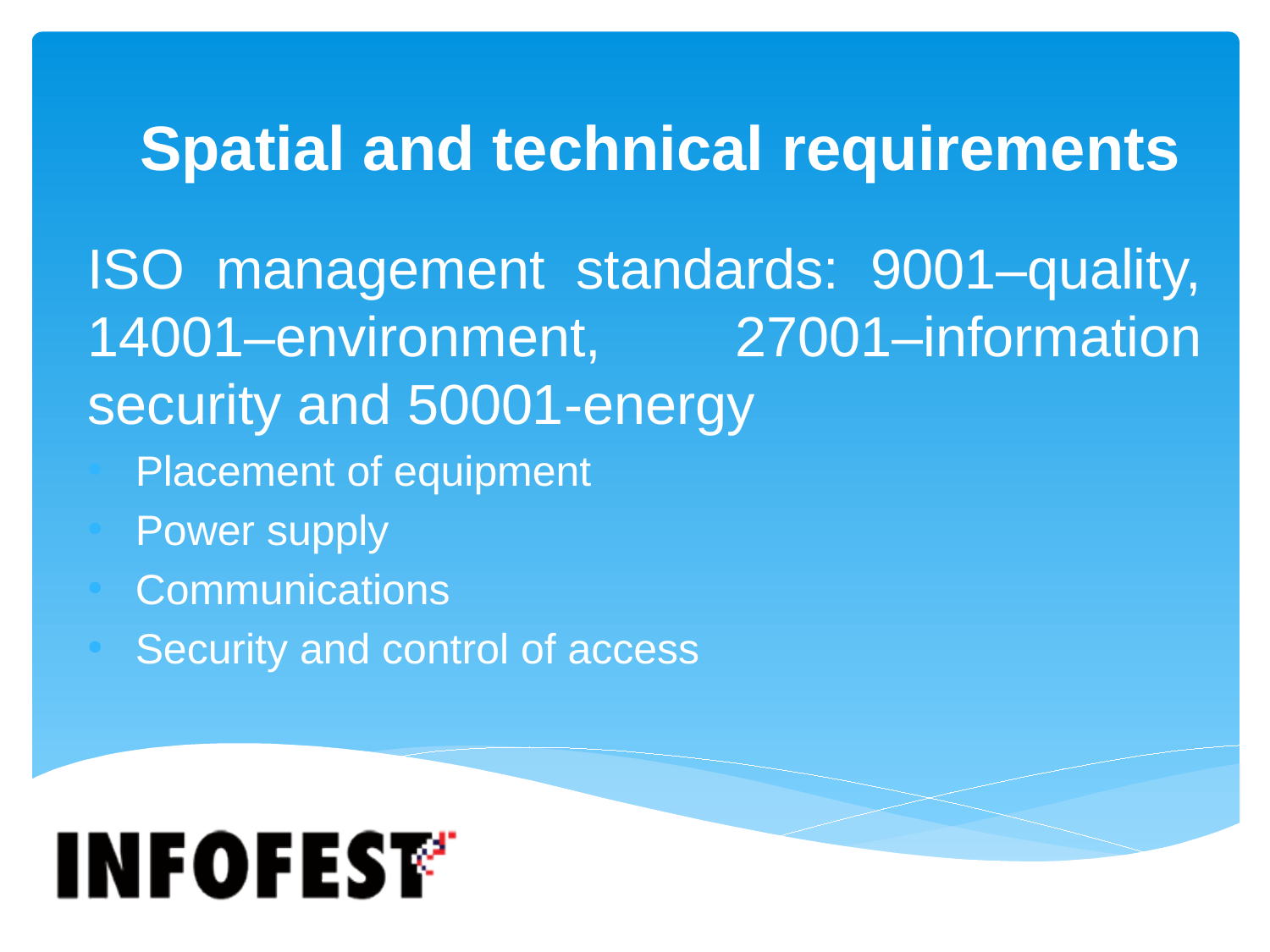

# Spatial and technical requirements
ISO management standards: 9001–quality, 14001–environment, 27001–information security and 50001‐energy
Placement of equipment
Power supply
Communications
Security and control of access